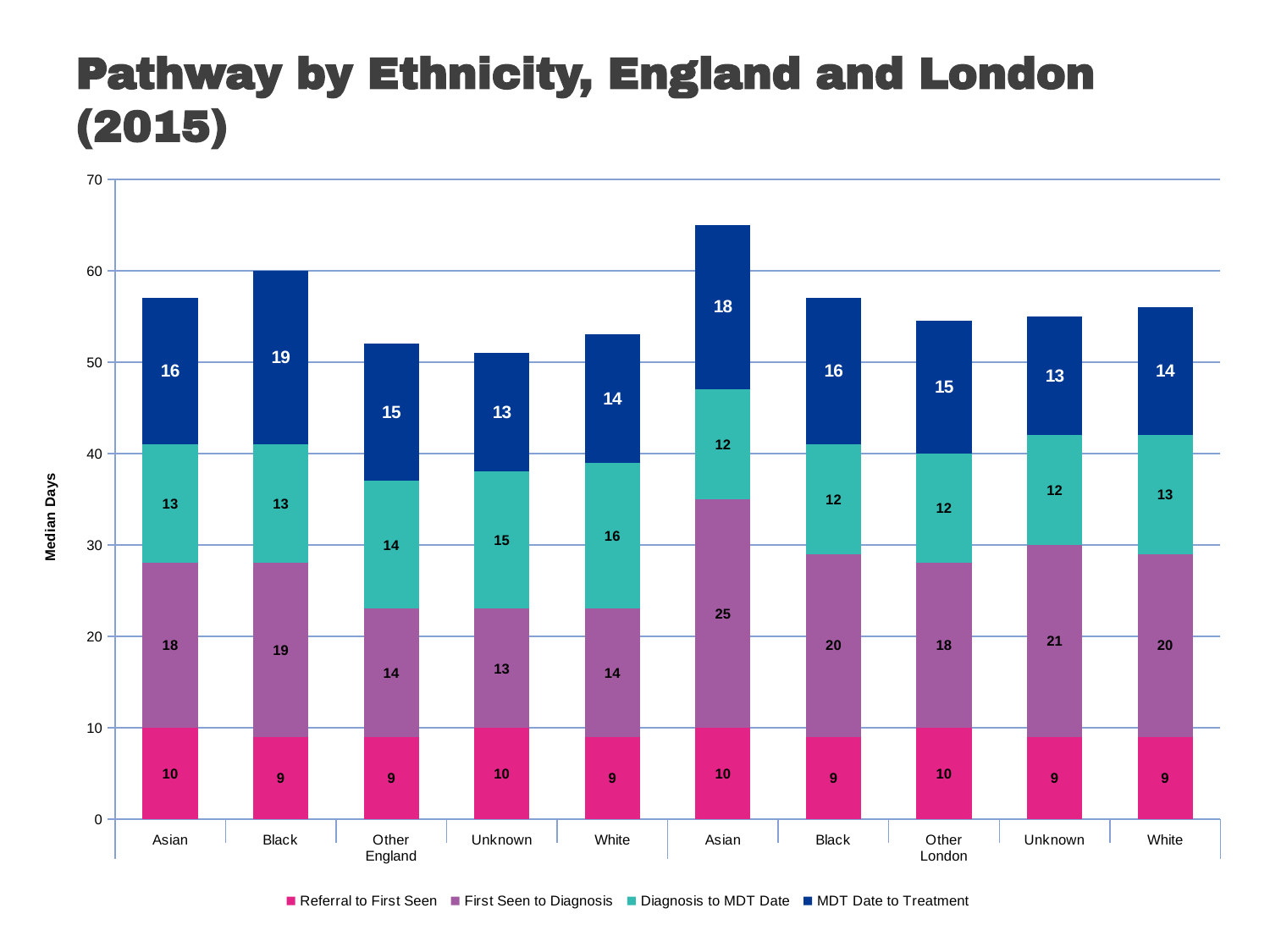

# Pathway by Ethnicity, England and London (2015)

### Chart

| Category | Referral to First Seen  | First Seen to Diagnosis  | Diagnosis to MDT Date  | MDT Date to Treatment  |
|---|---|---|---|---|
| Asian | 10.0 | 18.0 | 13.0 | 16.0 |
| Black | 9.0 | 19.0 | 13.0 | 19.0 |
| Other | 9.0 | 14.0 | 14.0 | 15.0 |
| Unknown | 10.0 | 13.0 | 15.0 | 13.0 |
| White | 9.0 | 14.0 | 16.0 | 14.0 |
| Asian | 10.0 | 25.0 | 12.0 | 18.0 |
| Black | 9.0 | 20.0 | 12.0 | 16.0 |
| Other | 10.0 | 18.0 | 12.0 | 14.5 |
| Unknown | 9.0 | 21.0 | 12.0 | 13.0 |
| White | 9.0 | 20.0 | 13.0 | 14.0 |